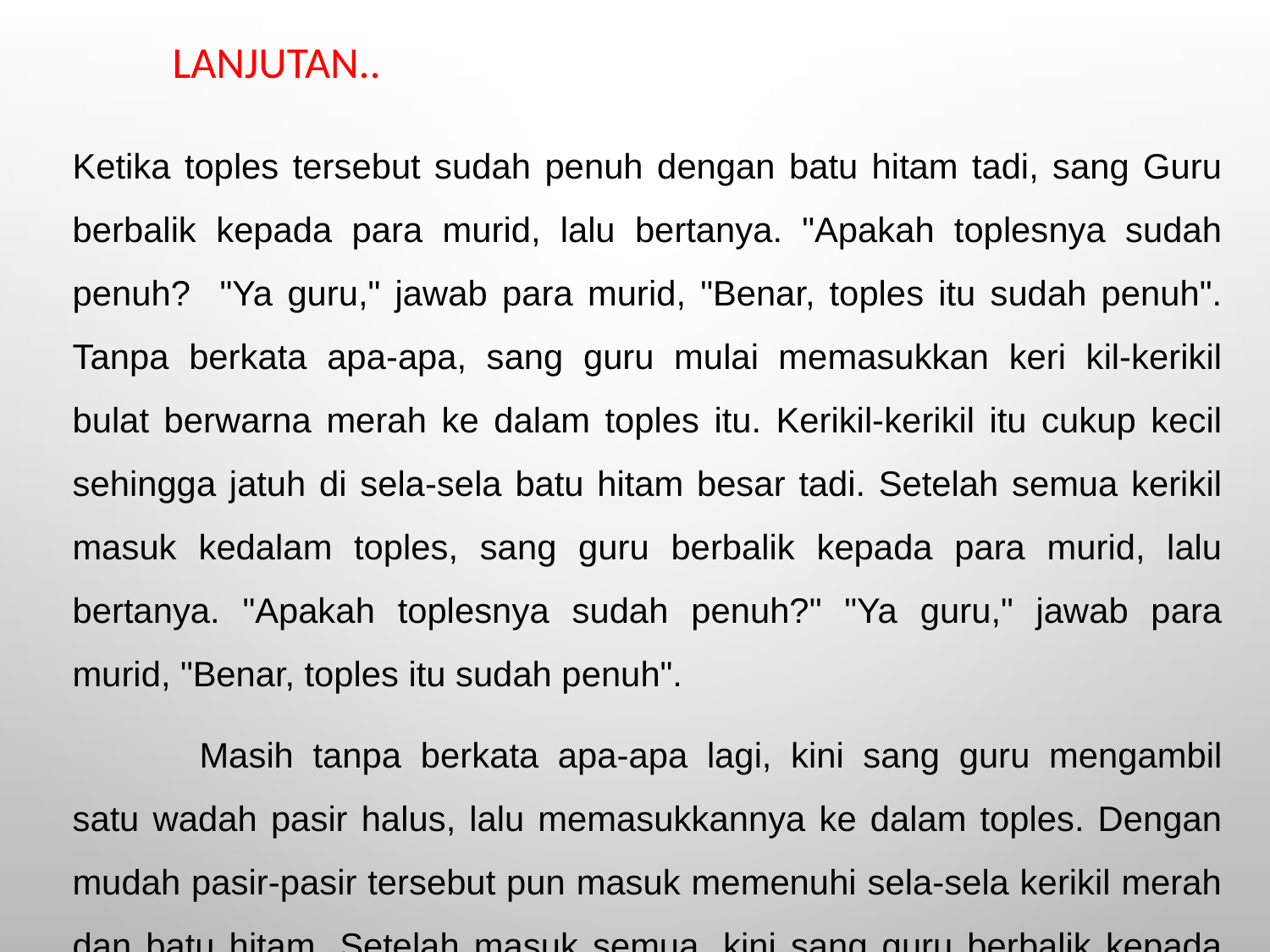

LANJUTAN..
Ketika toples tersebut sudah penuh dengan batu hitam tadi, sang Guru berbalik kepada para murid, lalu bertanya. "Apakah toplesnya sudah penuh?  "Ya guru," jawab para murid, "Benar, toples itu sudah penuh". Tanpa berkata apa-apa, sang guru mulai memasukkan keri kil-kerikil bulat berwarna merah ke dalam toples itu. Kerikil-kerikil itu cukup kecil sehingga jatuh di sela-sela batu hitam besar tadi. Setelah semua kerikil masuk kedalam toples, sang guru berbalik kepada para murid, lalu bertanya. "Apakah toplesnya sudah penuh?" "Ya guru," jawab para murid, "Benar, toples itu sudah penuh".
	Masih tanpa berkata apa-apa lagi, kini sang guru mengambil satu wadah pasir halus, lalu memasukkannya ke dalam toples. Dengan mudah pasir-pasir tersebut pun masuk memenuhi sela-sela kerikil merah dan batu hitam. Setelah masuk semua, kini sang guru berbalik kepada para murid, lalu bertanya lagi.